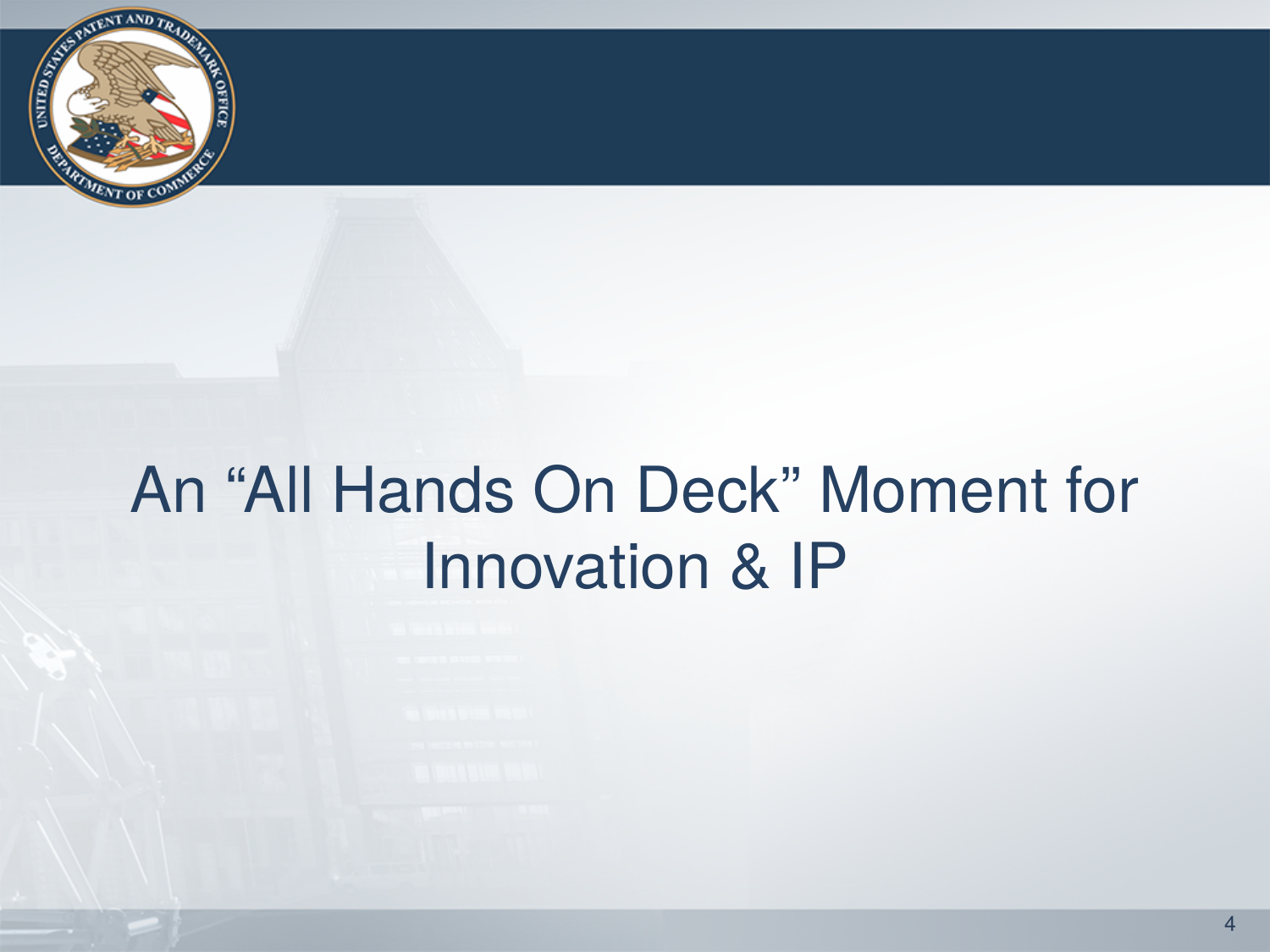

#

An “All Hands On Deck” Moment for Innovation & IP
4